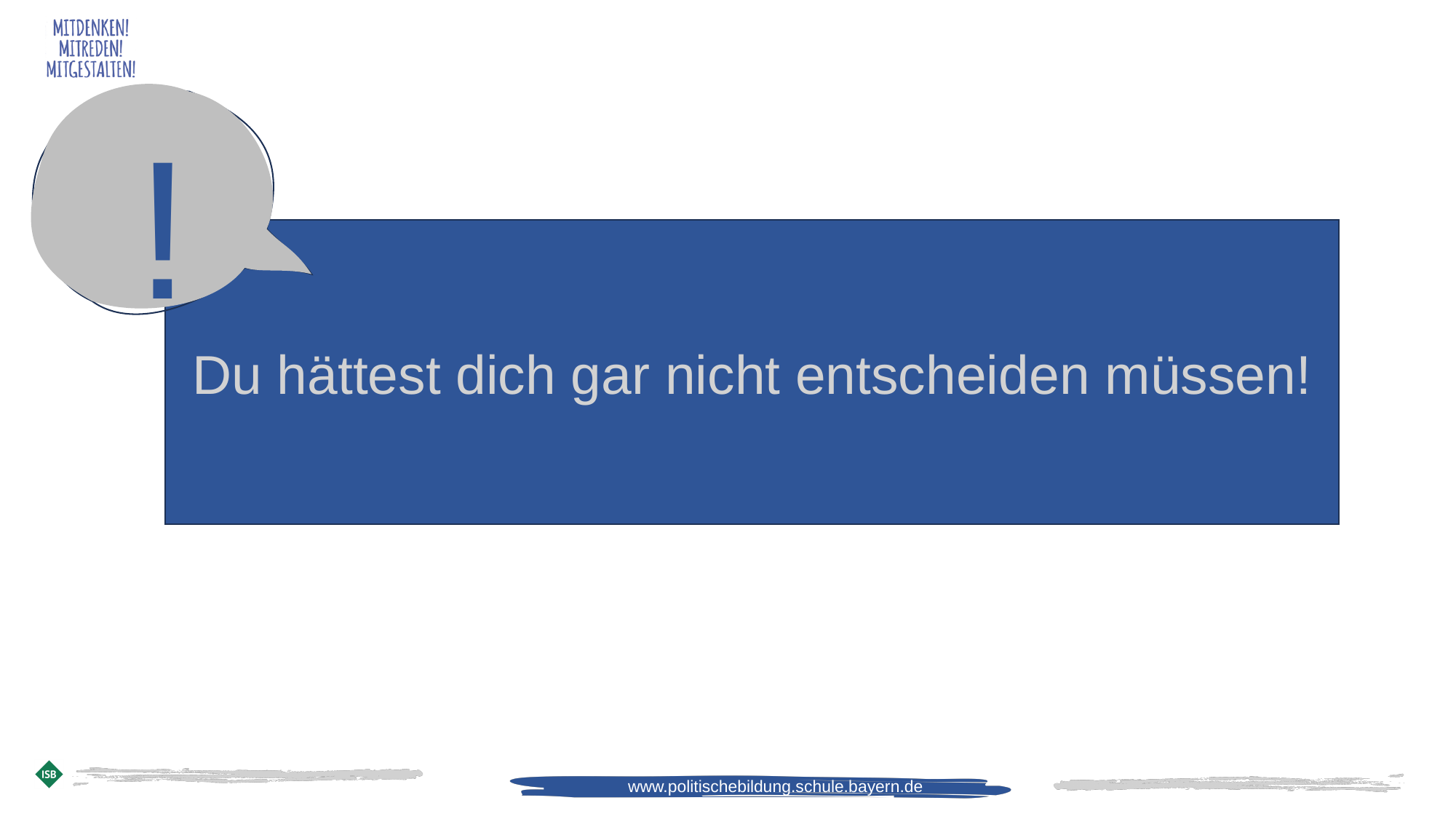

!
Du hättest dich gar nicht entscheiden müssen!